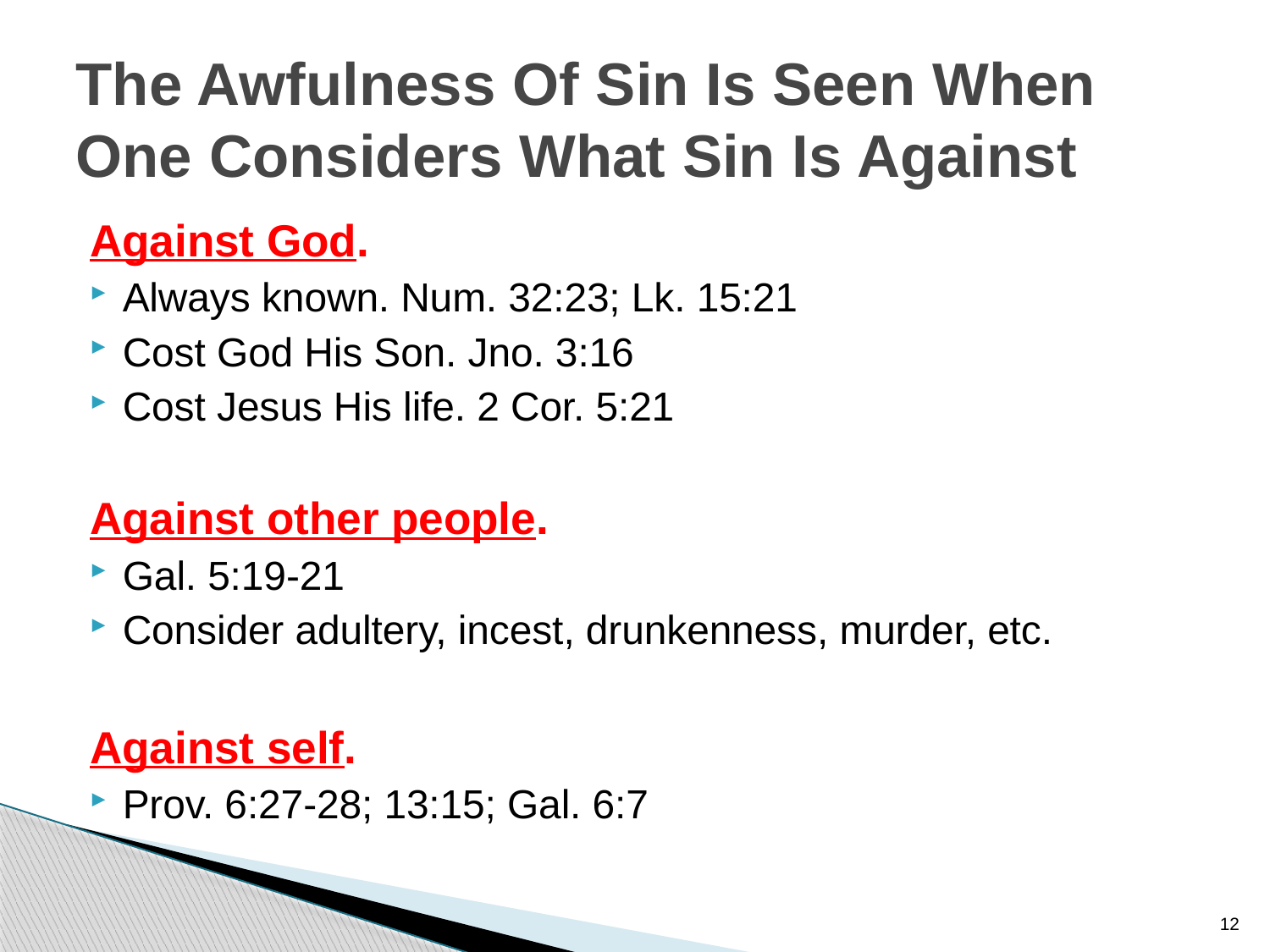

# The Awfulness Of Sin Is Seen When One Considers What Sin Is Against
Against God.
Always known. Num. 32:23; Lk. 15:21
Cost God His Son. Jno. 3:16
Cost Jesus His life. 2 Cor. 5:21

Against other people.
Gal. 5:19-21
Consider adultery, incest, drunkenness, murder, etc.

Against self.
Prov. 6:27-28; 13:15; Gal. 6:7

12